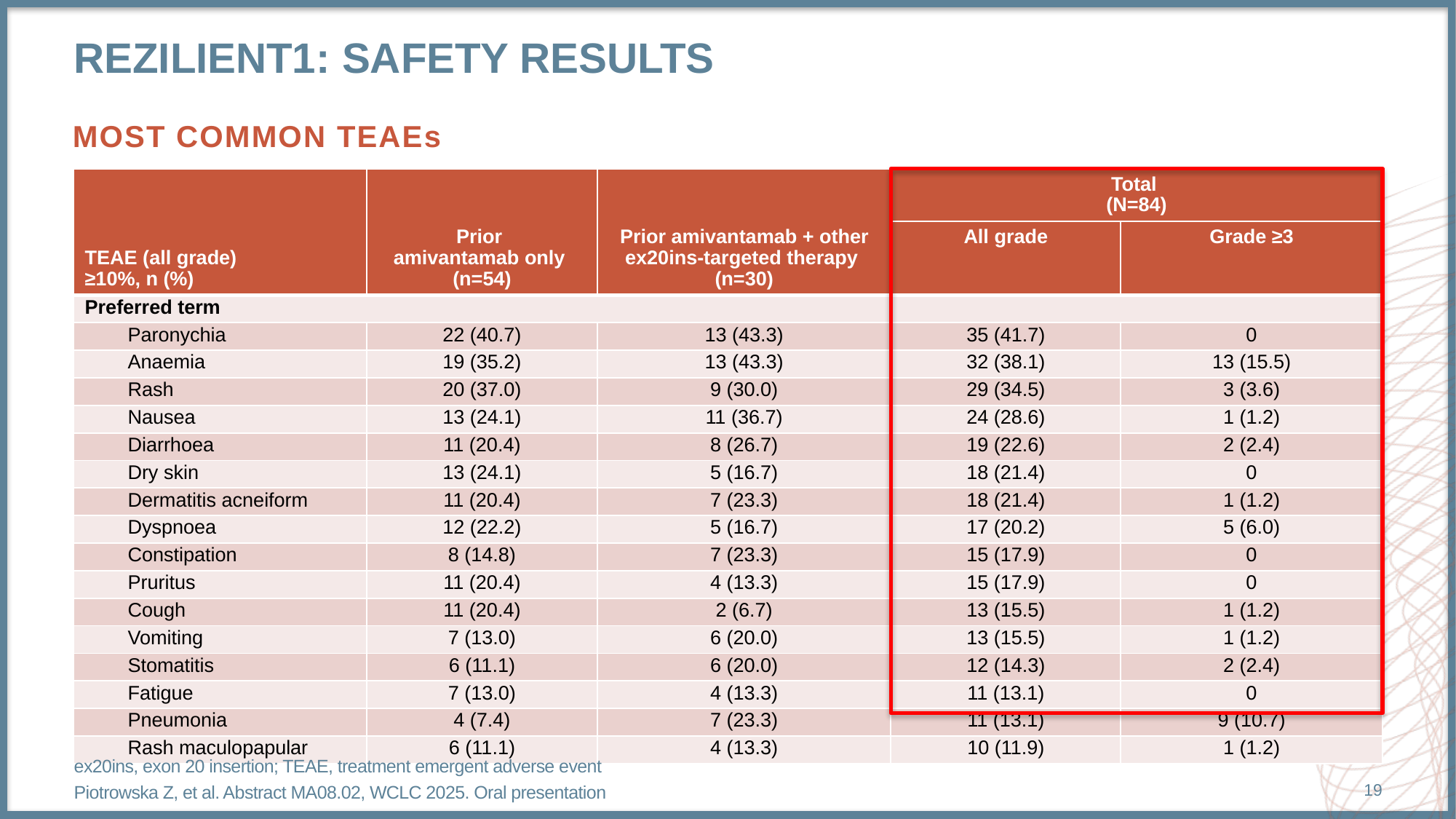

# REZILIENT1: safety results
MOST COMMON TEAEs
| TEAE (all grade) ≥10%, n (%) | Prior amivantamab only (n=54) | Prior amivantamab + other ex20ins-targeted therapy (n=30) | Total (N=84) |  |
| --- | --- | --- | --- | --- |
|  |  |  | All grade | Grade ≥3 |
| Preferred term |  |  |  |  |
| Paronychia | 22 (40.7) | 13 (43.3) | 35 (41.7) | 0 |
| Anaemia | 19 (35.2) | 13 (43.3) | 32 (38.1) | 13 (15.5) |
| Rash | 20 (37.0) | 9 (30.0) | 29 (34.5) | 3 (3.6) |
| Nausea | 13 (24.1) | 11 (36.7) | 24 (28.6) | 1 (1.2) |
| Diarrhoea | 11 (20.4) | 8 (26.7) | 19 (22.6) | 2 (2.4) |
| Dry skin | 13 (24.1) | 5 (16.7) | 18 (21.4) | 0 |
| Dermatitis acneiform | 11 (20.4) | 7 (23.3) | 18 (21.4) | 1 (1.2) |
| Dyspnoea | 12 (22.2) | 5 (16.7) | 17 (20.2) | 5 (6.0) |
| Constipation | 8 (14.8) | 7 (23.3) | 15 (17.9) | 0 |
| Pruritus | 11 (20.4) | 4 (13.3) | 15 (17.9) | 0 |
| Cough | 11 (20.4) | 2 (6.7) | 13 (15.5) | 1 (1.2) |
| Vomiting | 7 (13.0) | 6 (20.0) | 13 (15.5) | 1 (1.2) |
| Stomatitis | 6 (11.1) | 6 (20.0) | 12 (14.3) | 2 (2.4) |
| Fatigue | 7 (13.0) | 4 (13.3) | 11 (13.1) | 0 |
| Pneumonia | 4 (7.4) | 7 (23.3) | 11 (13.1) | 9 (10.7) |
| Rash maculopapular | 6 (11.1) | 4 (13.3) | 10 (11.9) | 1 (1.2) |

ex20ins, exon 20 insertion; TEAE, treatment emergent adverse event
Piotrowska Z, et al. Abstract MA08.02, WCLC 2025. Oral presentation
19